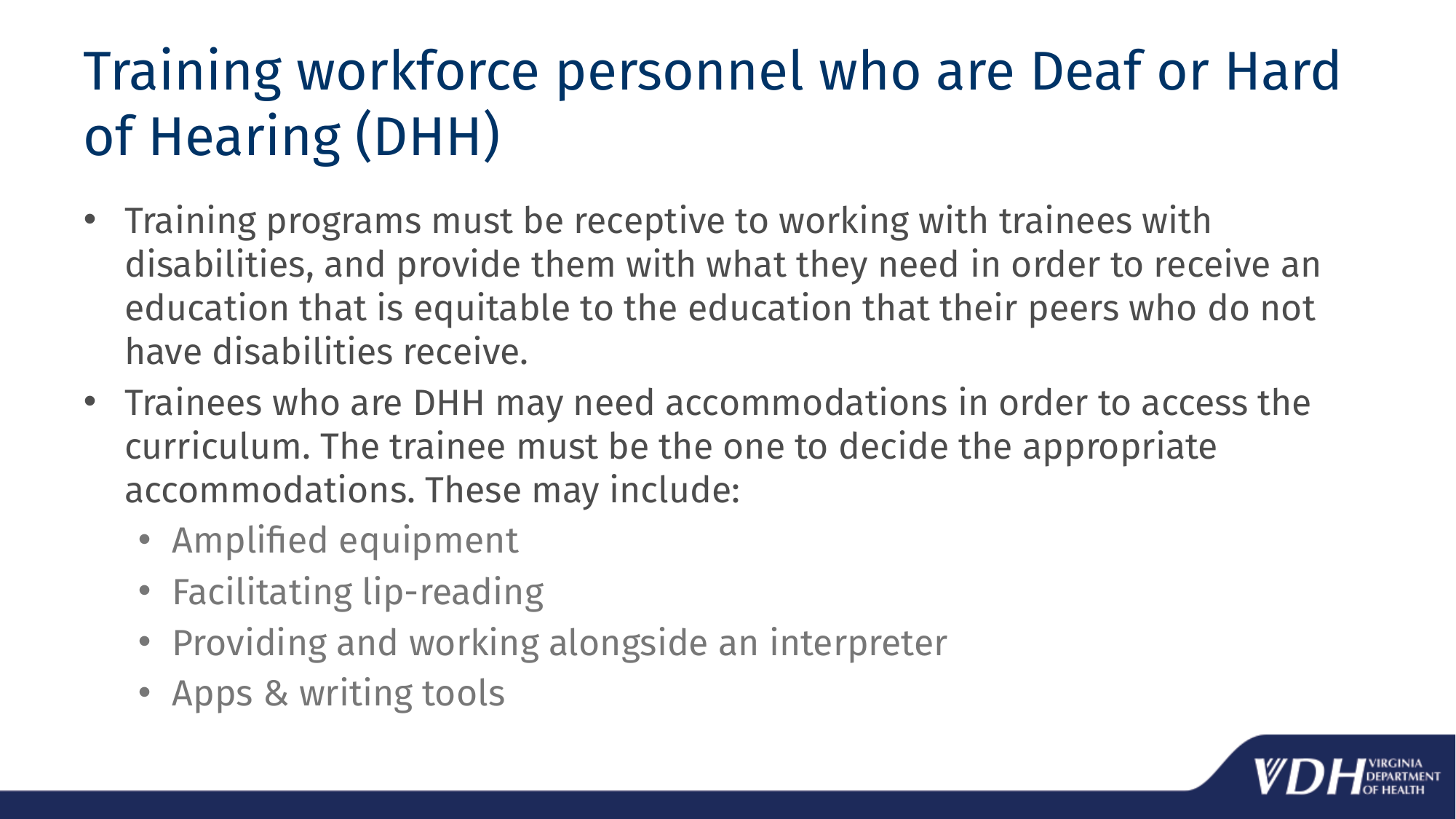

# Training workforce personnel who are Deaf or Hard of Hearing (DHH)
Training programs must be receptive to working with trainees with disabilities, and provide them with what they need in order to receive an education that is equitable to the education that their peers who do not have disabilities receive.
Trainees who are DHH may need accommodations in order to access the curriculum. The trainee must be the one to decide the appropriate accommodations. These may include:
Amplified equipment
Facilitating lip-reading
Providing and working alongside an interpreter
Apps & writing tools